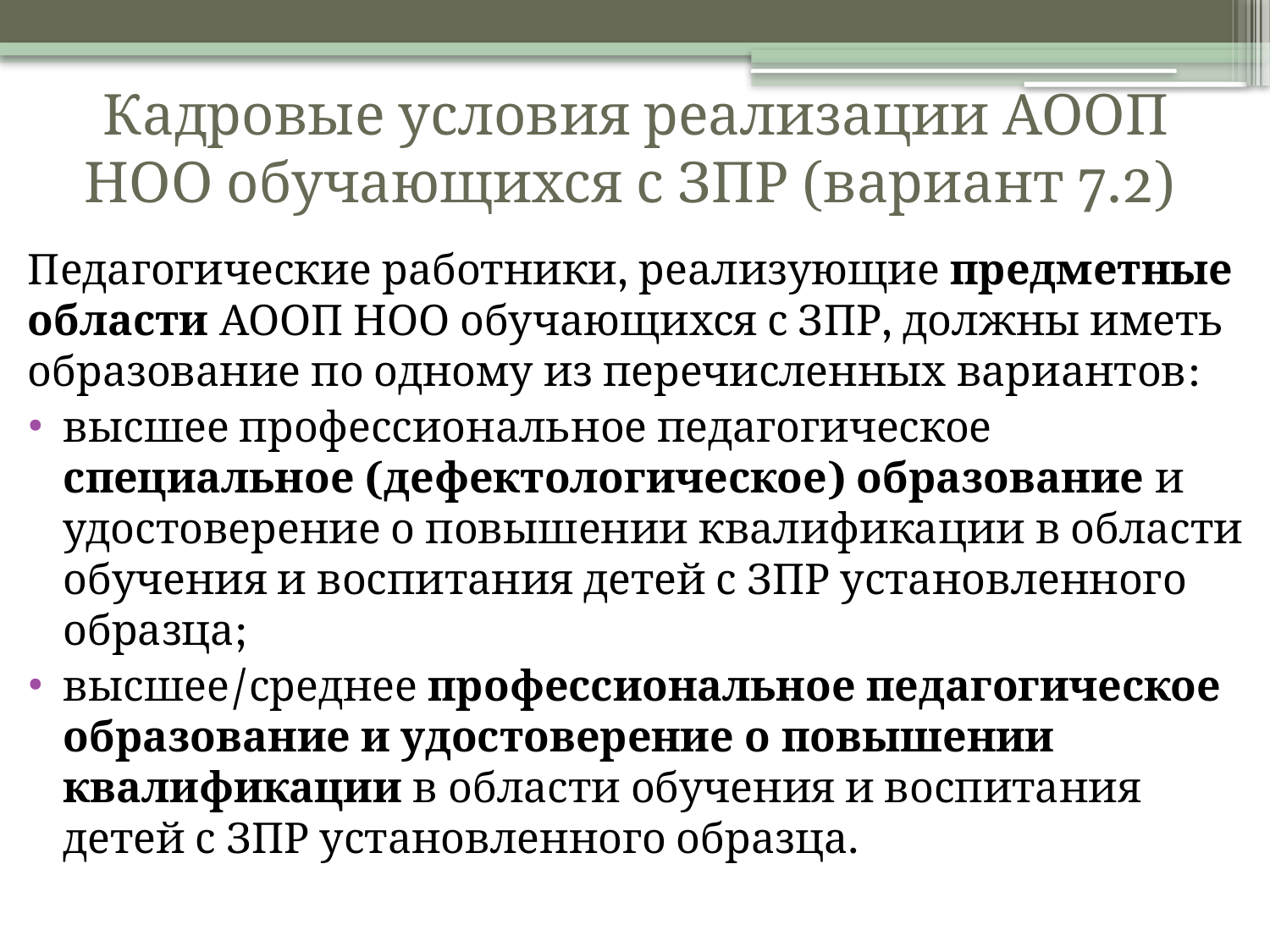

# Кадровые условия реализации АООП НОО обучающихся с ЗПР (вариант 7.2)
Педагогические работники, реализующие предметные области АООП НОО обучающихся с ЗПР, должны иметь образование по одному из перечисленных вариантов:
высшее профессиональное педагогическое специальное (дефектологическое) образование и удостоверение о повышении квалификации в области обучения и воспитания детей с ЗПР установленного образца;
высшее/среднее профессиональное педагогическое образование и удостоверение о повышении квалификации в области обучения и воспитания детей с ЗПР установленного образца.